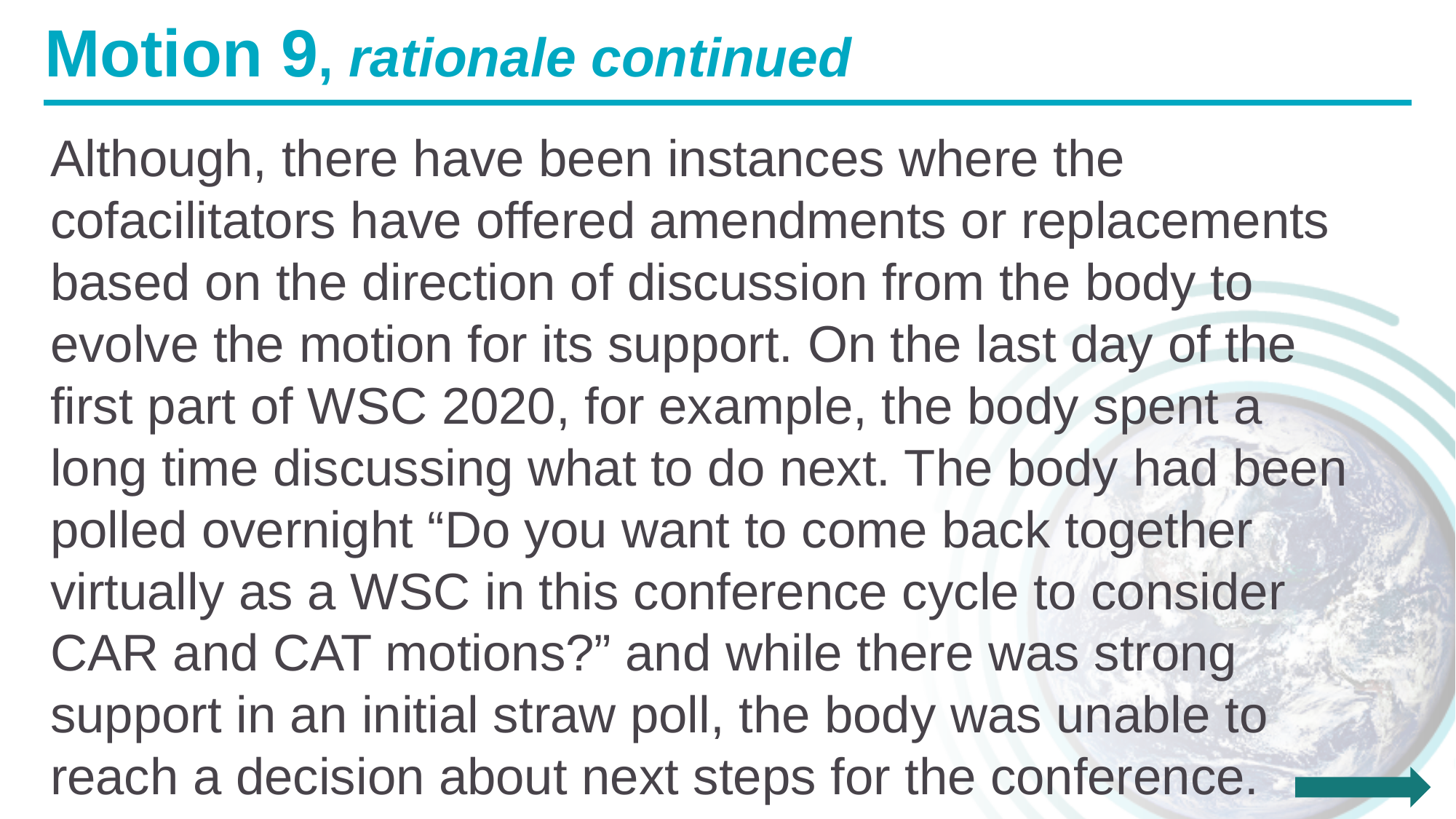

Motion 9, rationale continued
Although, there have been instances where the cofacilitators have offered amendments or replacements based on the direction of discussion from the body to evolve the motion for its support. On the last day of the first part of WSC 2020, for example, the body spent a long time discussing what to do next. The body had been polled overnight “Do you want to come back together virtually as a WSC in this conference cycle to consider CAR and CAT motions?” and while there was strong support in an initial straw poll, the body was unable to reach a decision about next steps for the conference.